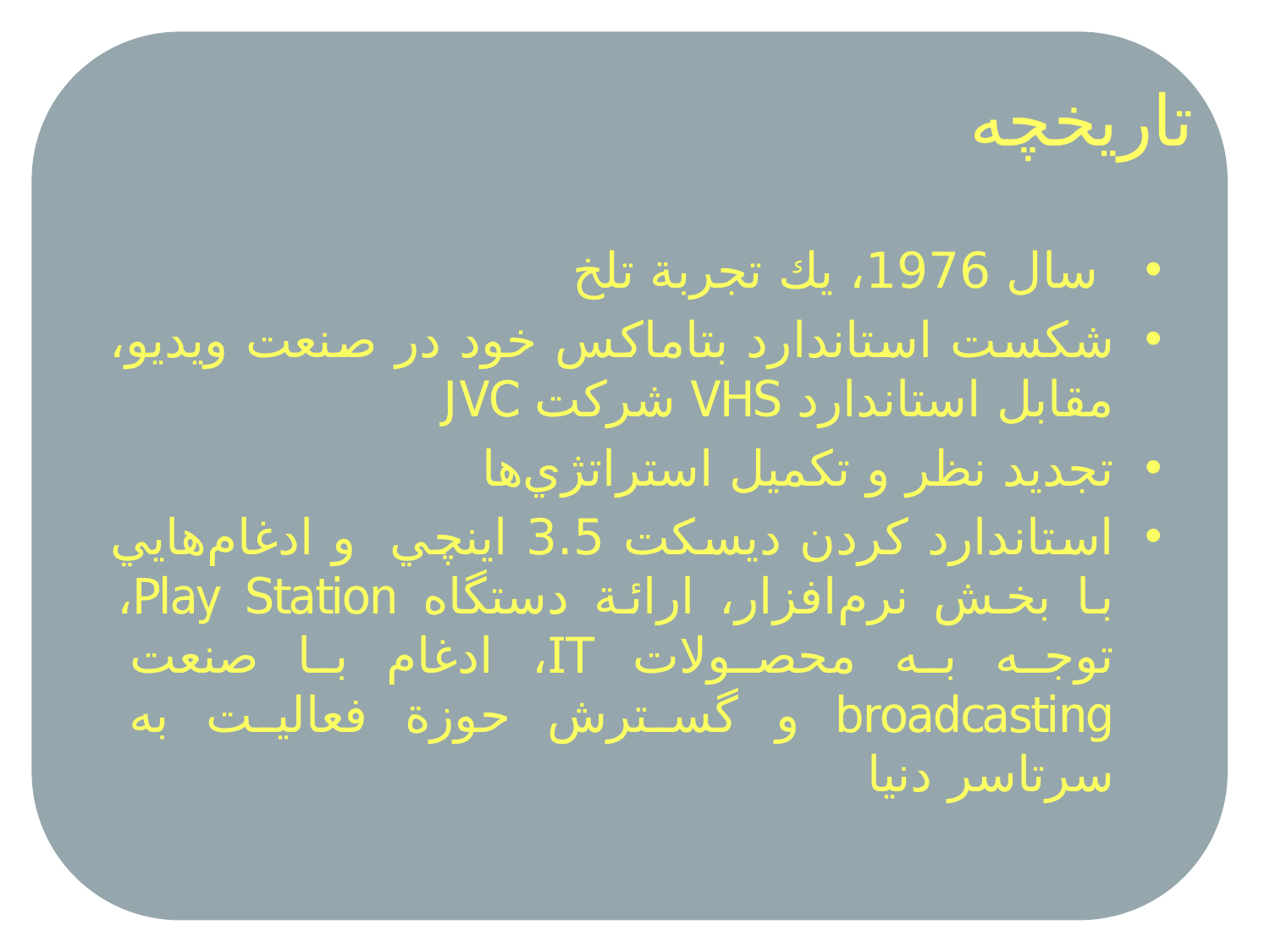

# تاریخچه
 سال 1976، يك تجربة تلخ
شكست استاندارد بتاماكس خود در صنعت ويديو، مقابل استاندارد VHS شركت JVC
تجديد نظر و تكميل استراتژي‌ها
استاندارد كردن ديسكت 3.5 اينچي  و ادغام‌هايي با بخش نرم‌افزار، ارائة دستگاه Play Station، توجه به محصولات IT، ادغام با صنعت broadcasting و گسترش حوزة فعاليت به سرتاسر دنيا